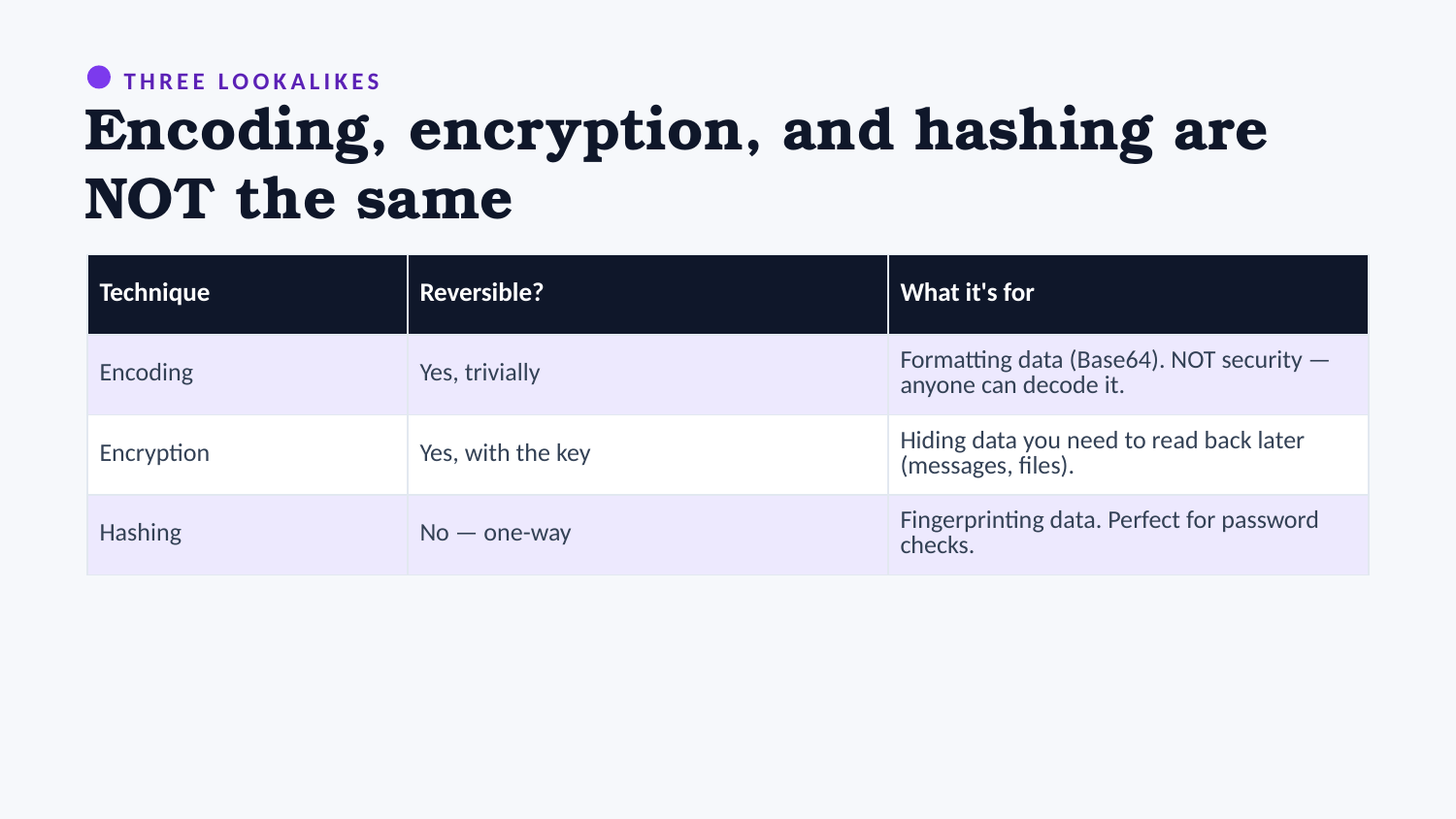

THREE LOOKALIKES

Encoding, encryption, and hashing are NOT the same
| Technique | Reversible? | What it's for |
| --- | --- | --- |
| Encoding | Yes, trivially | Formatting data (Base64). NOT security — anyone can decode it. |
| Encryption | Yes, with the key | Hiding data you need to read back later (messages, files). |
| Hashing | No — one-way | Fingerprinting data. Perfect for password checks. |